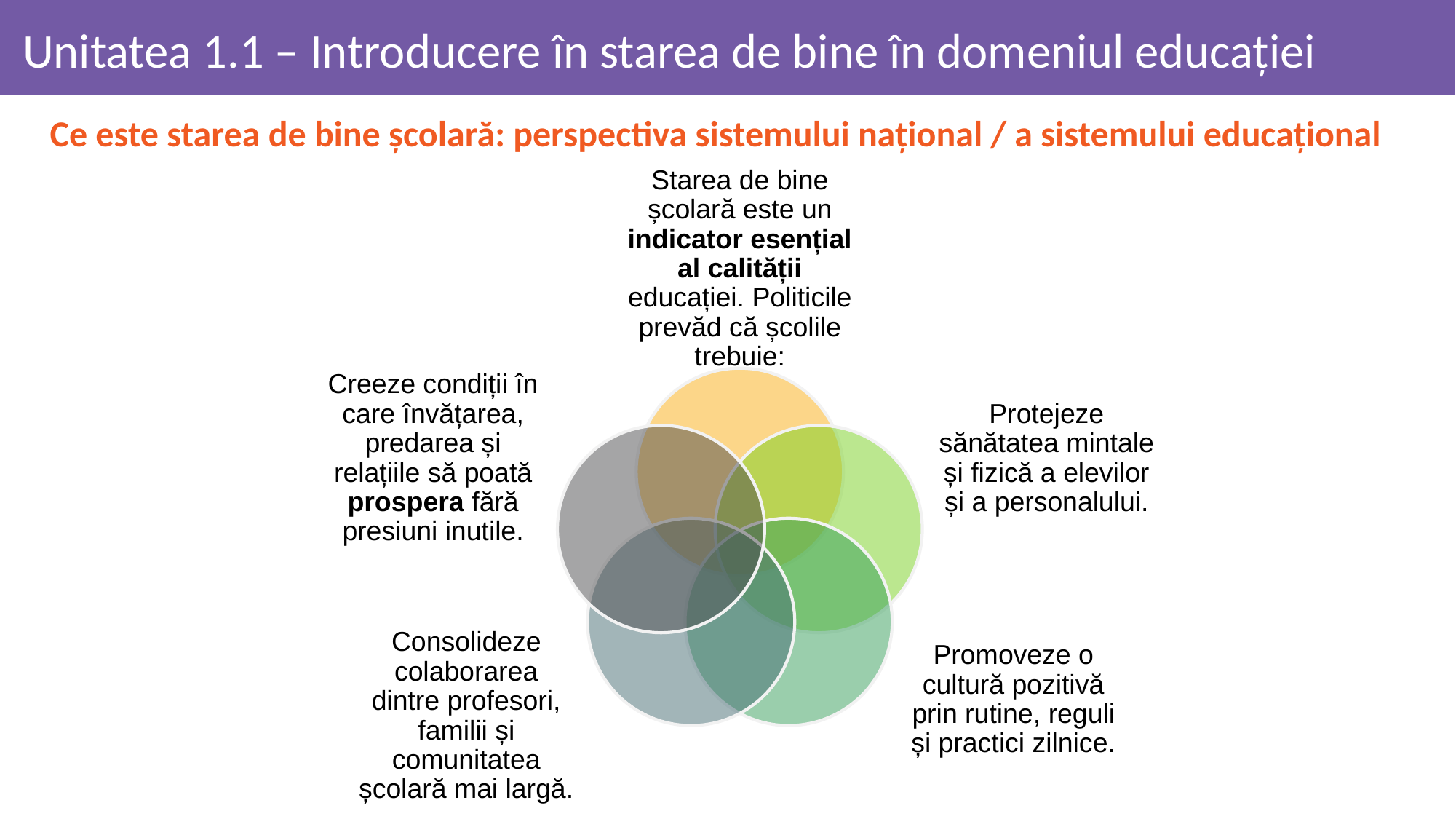

# Unitatea 1.1 – Introducere în starea de bine în domeniul educației
Ce este starea de bine școlară: perspectiva sistemului național / a sistemului educațional

Starea de bine școlară este un indicator esențial al calității educației. Politicile prevăd că școlile trebuie:

Creeze condiții în care învățarea, predarea și relațiile să poată prospera fără presiuni inutile.

Protejeze sănătatea mintale și fizică a elevilor și a personalului.

Consolideze colaborarea dintre profesori, familii și comunitatea școlară mai largă.

Promoveze o cultură pozitivă prin rutine, reguli și practici zilnice.